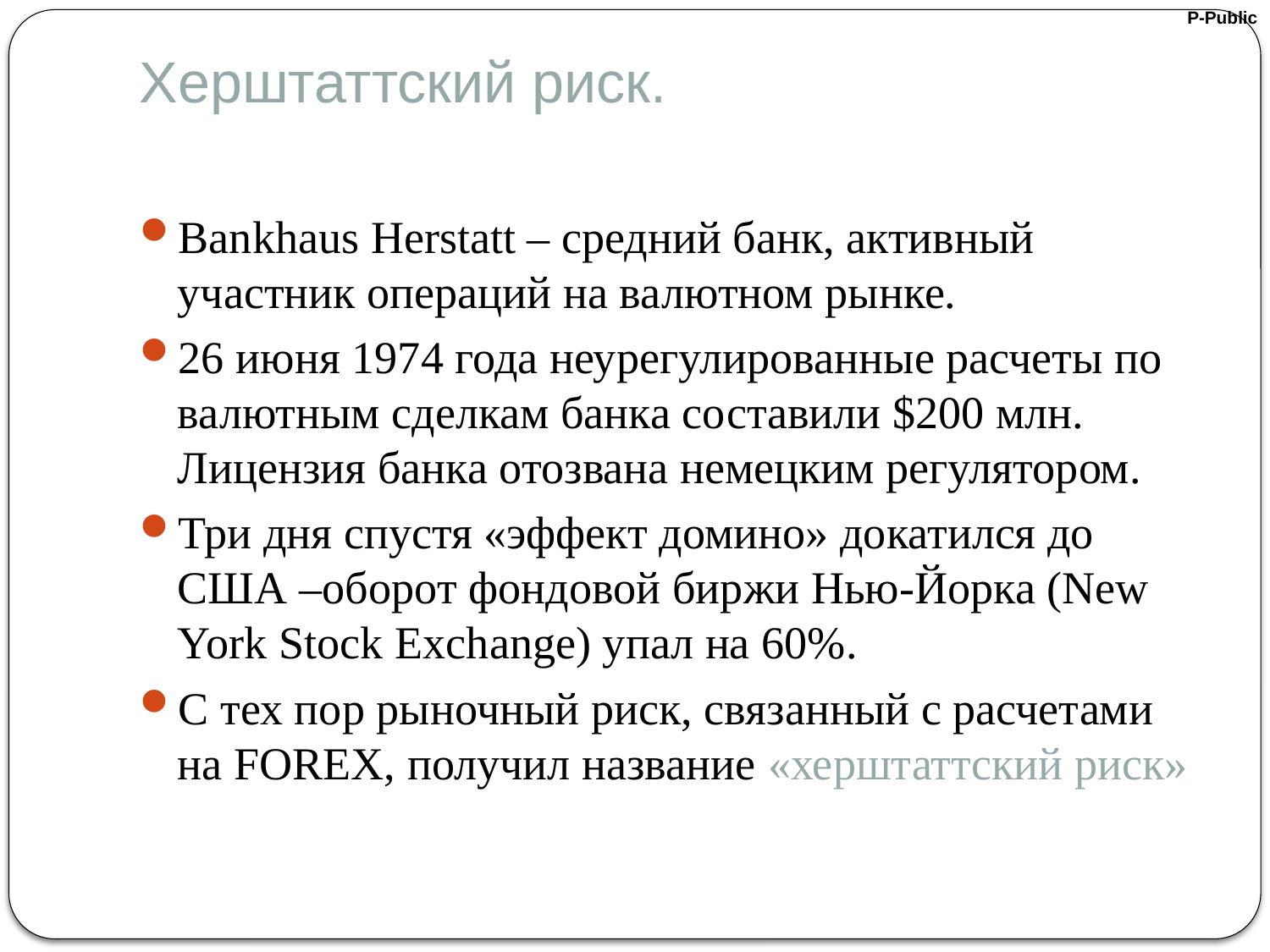

# Херштаттский риск.
Bankhaus Herstatt – средний банк, активный участник операций на валютном рынке.
26 июня 1974 года неурегулированные расчеты по валютным сделкам банка составили $200 млн. Лицензия банка отозвана немецким регулятором.
Три дня спустя «эффект домино» докатился до США –оборот фондовой биржи Нью-Йорка (New York Stock Exchange) упал на 60%.
С тех пор рыночный риск, связанный с расчетами на FOREX, получил название «херштаттский риск»